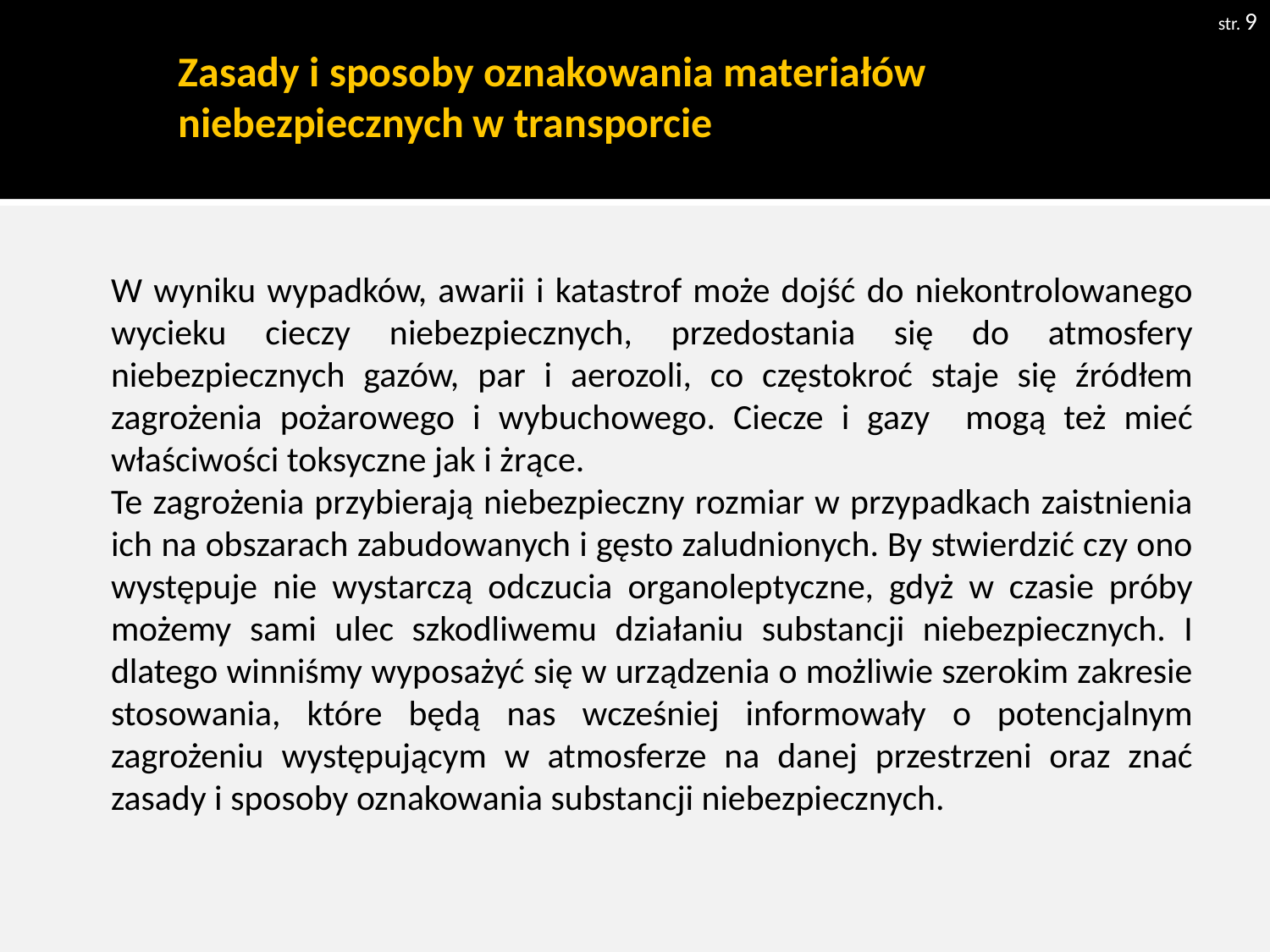

str. 9
# Zasady i sposoby oznakowania materiałów niebezpiecznych w transporcie

W wyniku wypadków, awarii i katastrof może dojść do niekontrolowanego wycieku cieczy niebezpiecznych, przedostania się do atmosfery niebezpiecznych gazów, par i aerozoli, co częstokroć staje się źródłem zagrożenia pożarowego i wybuchowego. Ciecze i gazy  mogą też mieć właściwości toksyczne jak i żrące.
Te zagrożenia przybierają niebezpieczny rozmiar w przypadkach zaistnienia ich na obszarach zabudowanych i gęsto zaludnionych. By stwierdzić czy ono występuje nie wystarczą odczucia organoleptyczne, gdyż w czasie próby możemy sami ulec szkodliwemu działaniu substancji niebezpiecznych. I dlatego winniśmy wyposażyć się w urządzenia o możliwie szerokim zakresie stosowania, które będą nas wcześniej informowały o potencjalnym zagrożeniu występującym w atmosferze na danej przestrzeni oraz znać zasady i sposoby oznakowania substancji niebezpiecznych.